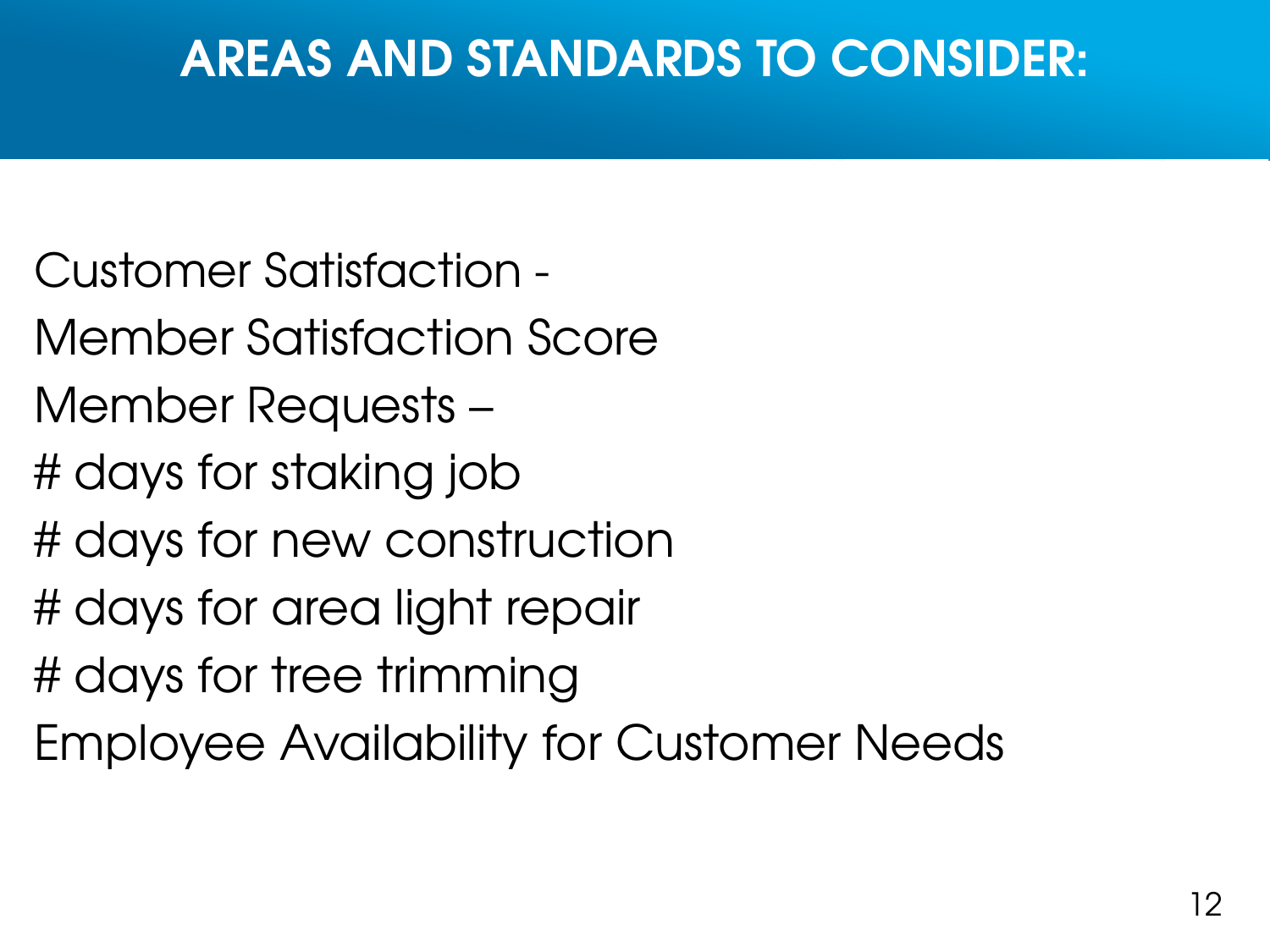

# AREAS AND STANDARDS TO CONSIDER:

Customer Satisfaction -
		Member Satisfaction Score
		Member Requests –
			# days for staking job
			# days for new construction
			# days for area light repair
			# days for tree trimming
		Employee Availability for Customer Needs

12